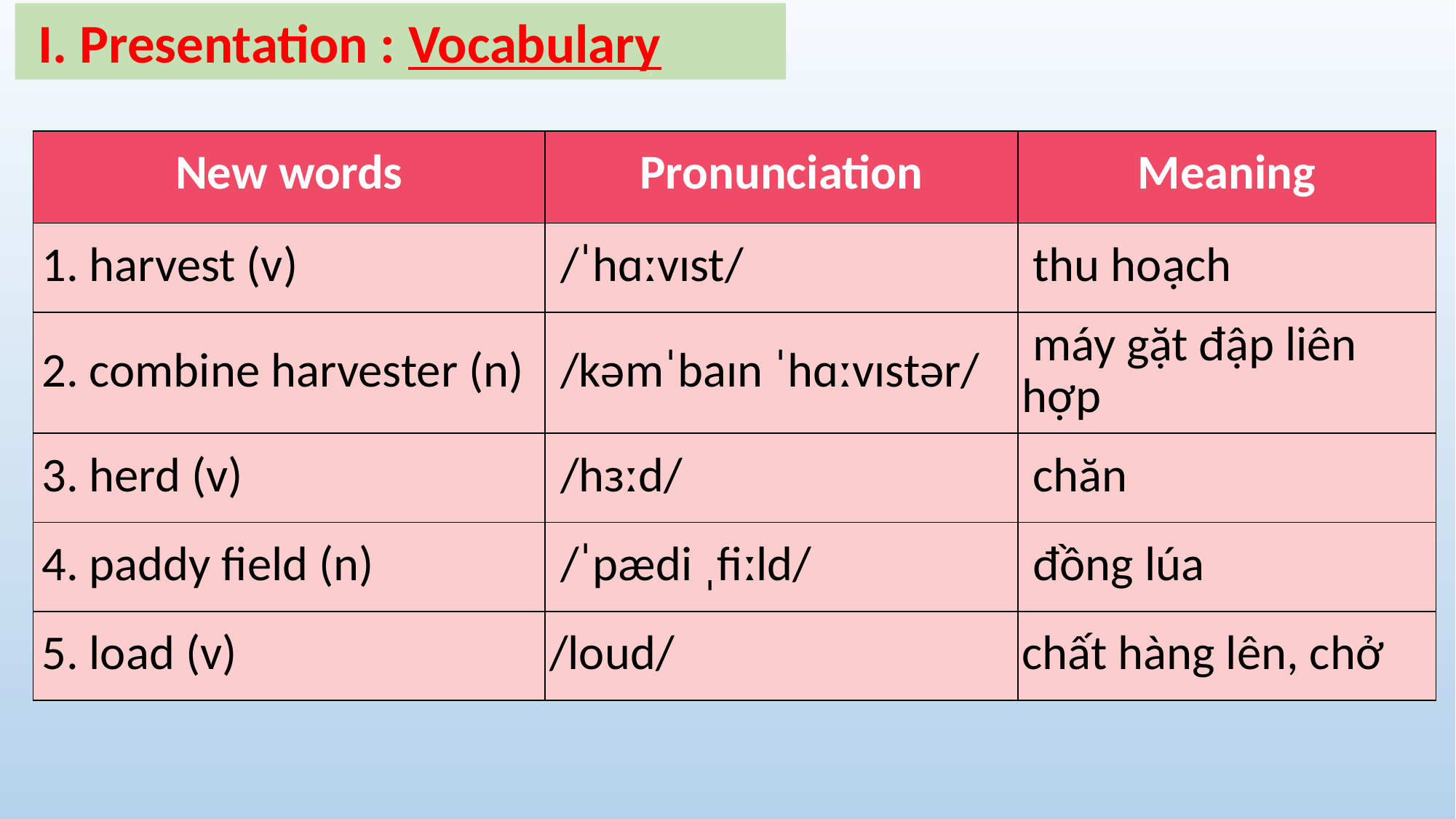

I. Presentation : Vocabulary
| New words | Pronunciation | Meaning |
| --- | --- | --- |
| 1. harvest (v) | /ˈhɑːvɪst/ | thu hoạch |
| 2. combine harvester (n) | /kəmˈbaɪn ˈhɑːvɪstər/ | máy gặt đập liên hợp |
| 3. herd (v) | /hɜːd/ | chăn |
| 4. paddy field (n) | /ˈpædi ˌfiːld/ | đồng lúa |
| 5. load (v) | /loud/ | chất hàng lên, chở |